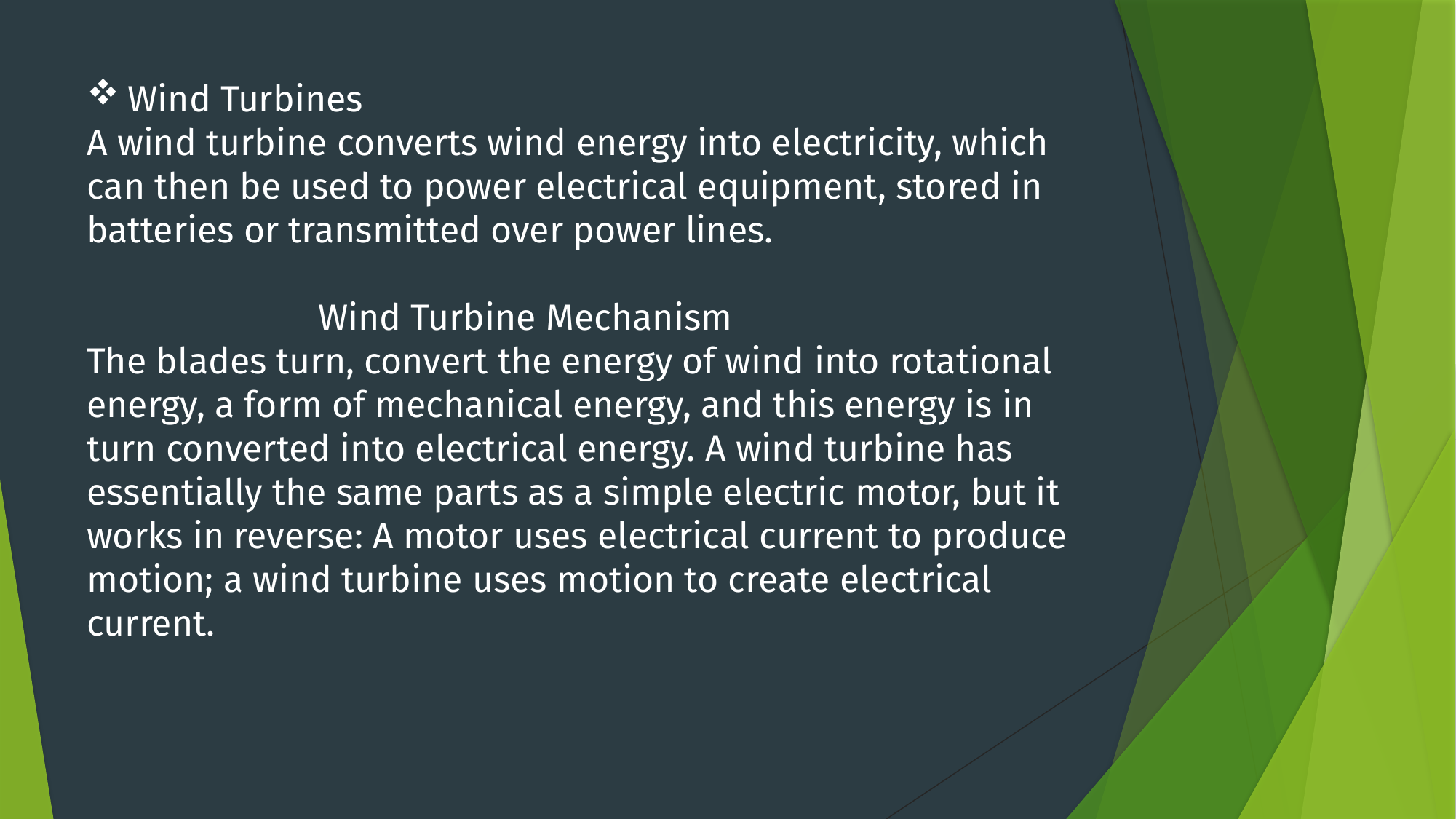

Wind Turbines
A wind turbine converts wind energy into electricity, which can then be used to power electrical equipment, stored in batteries or transmitted over power lines.

                        Wind Turbine Mechanism
The blades turn, convert the energy of wind into rotational energy, a form of mechanical energy, and this energy is in turn converted into electrical energy. A wind turbine has essentially the same parts as a simple electric motor, but it works in reverse: A motor uses electrical current to produce motion; a wind turbine uses motion to create electrical current.